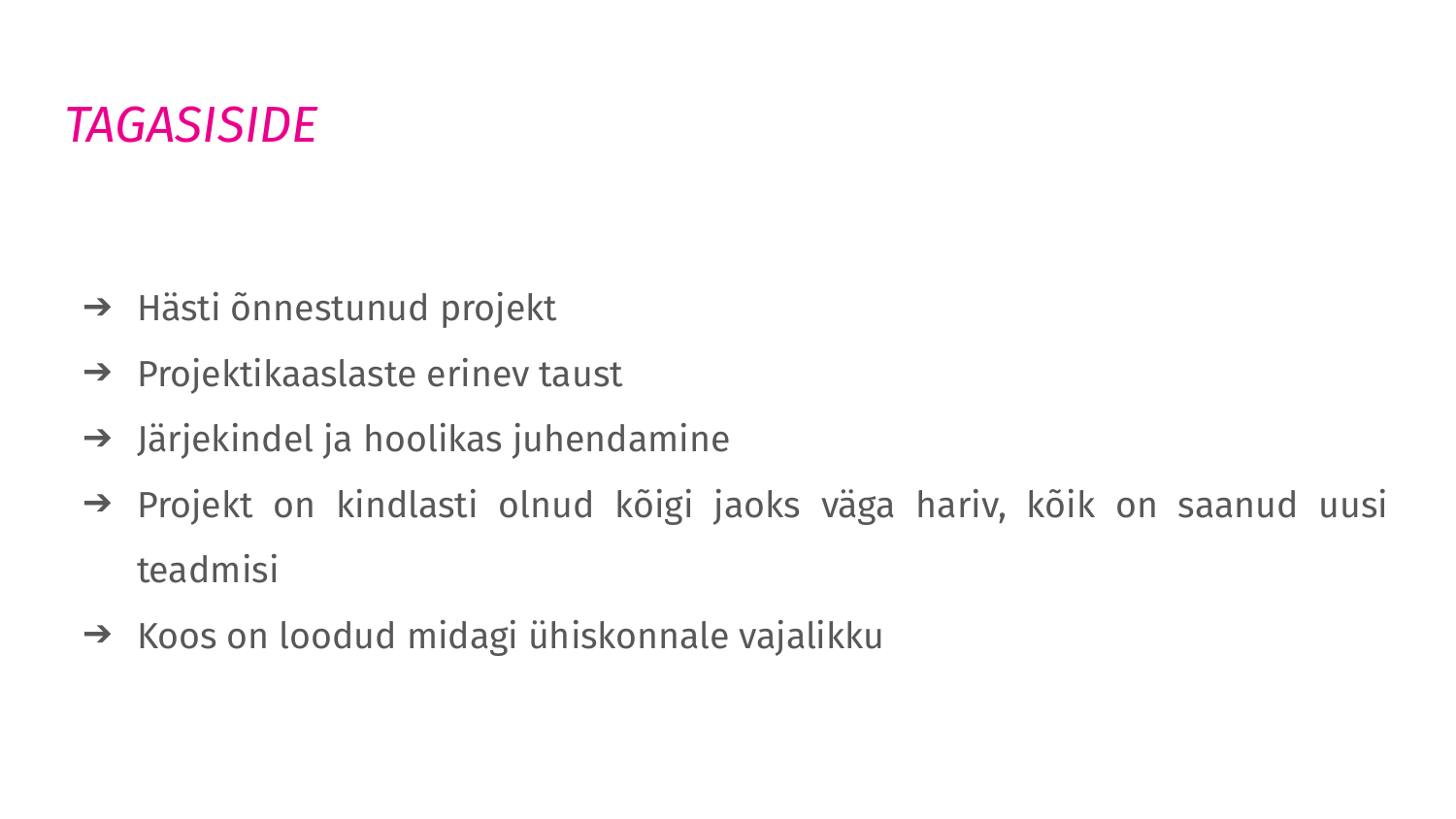

# TAGASISIDE
Hästi õnnestunud projekt
Projektikaaslaste erinev taust
Järjekindel ja hoolikas juhendamine
Projekt on kindlasti olnud kõigi jaoks väga hariv, kõik on saanud uusi teadmisi
Koos on loodud midagi ühiskonnale vajalikku